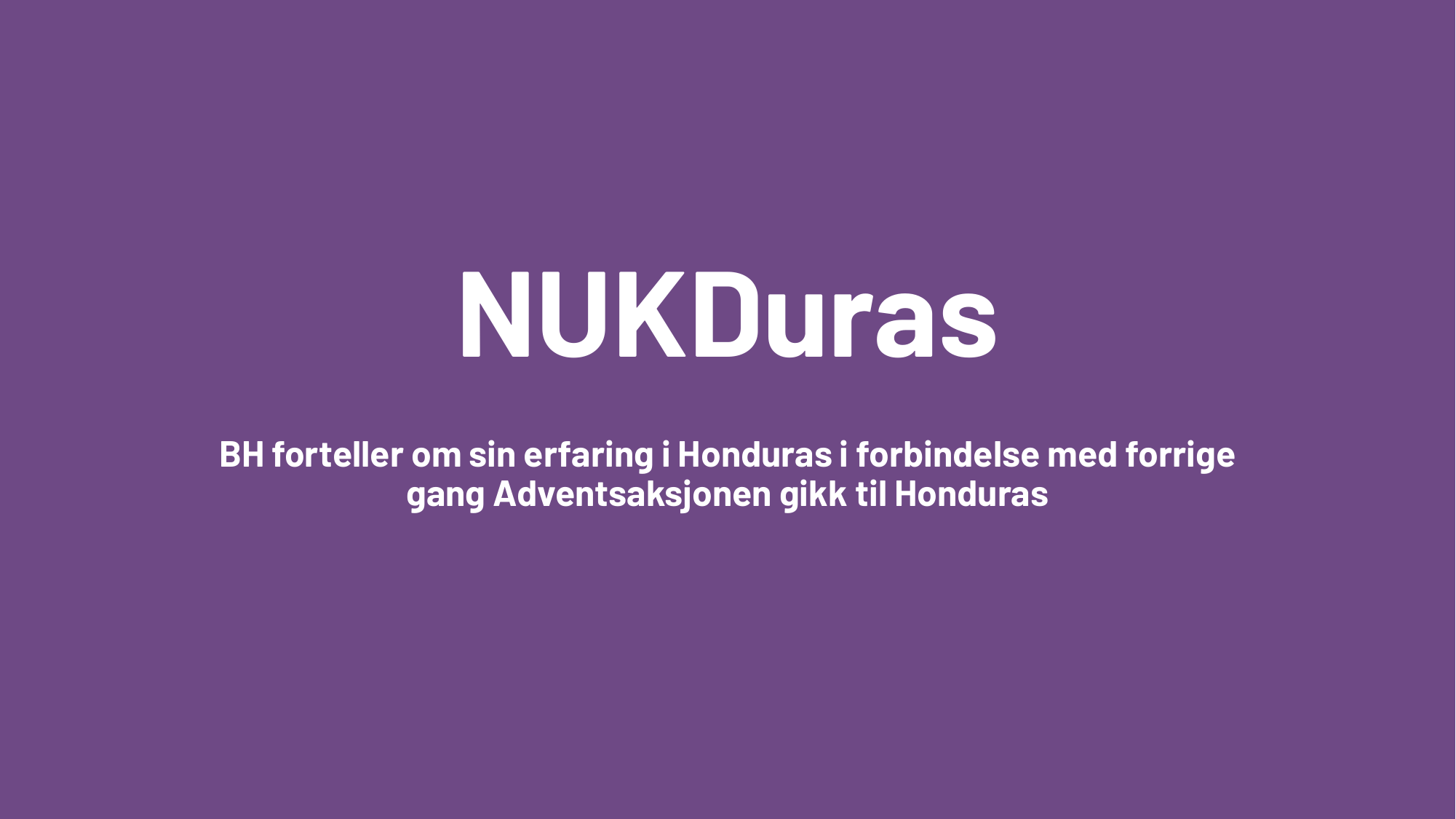

# NUKDuras
BH forteller om sin erfaring i Honduras i forbindelse med forrige gang Adventsaksjonen gikk til Honduras